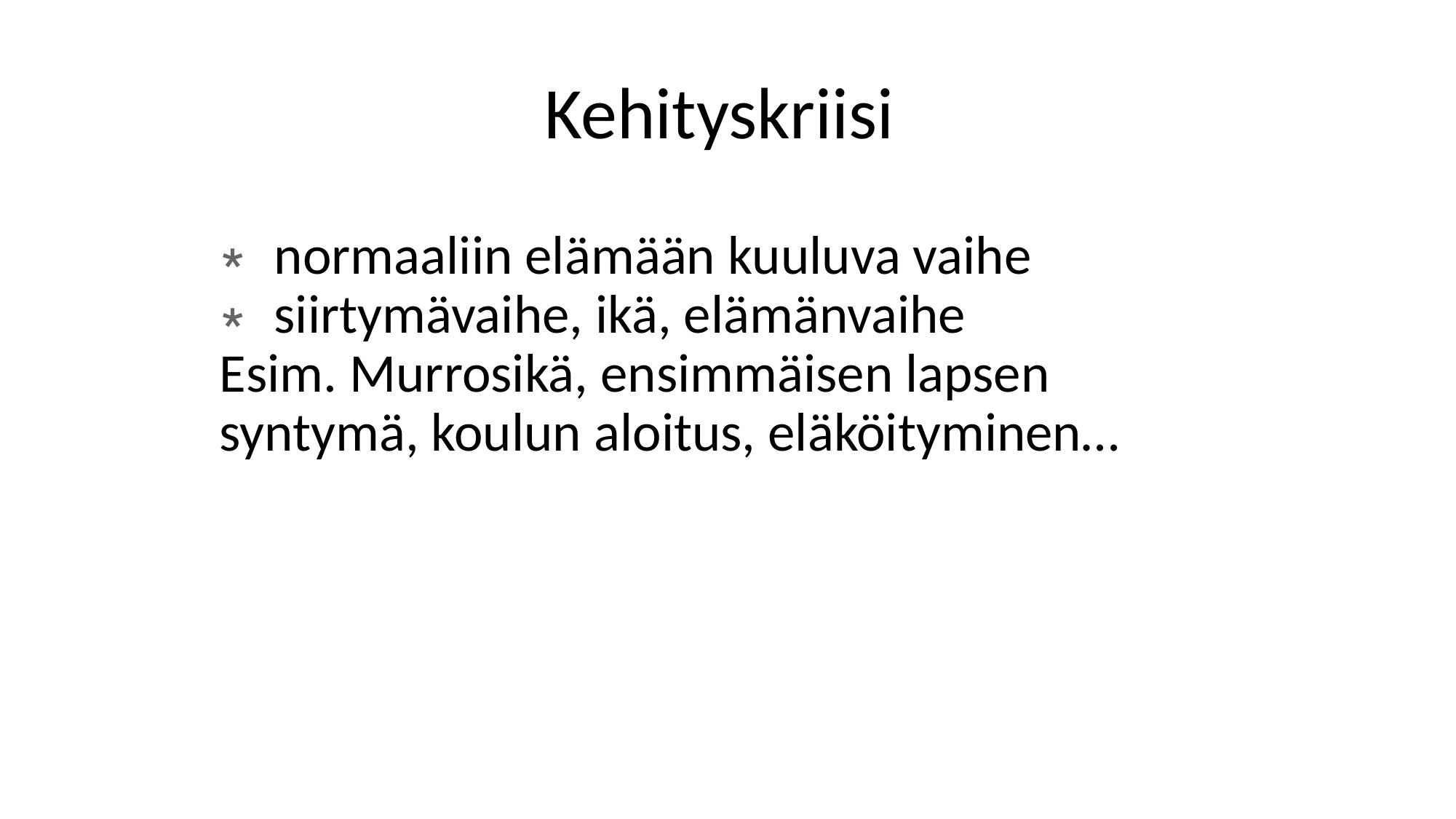

# Kehityskriisi
normaaliin elämään kuuluva vaihe
siirtymävaihe, ikä, elämänvaihe
Esim. Murrosikä, ensimmäisen lapsen syntymä, koulun aloitus, eläköityminen…